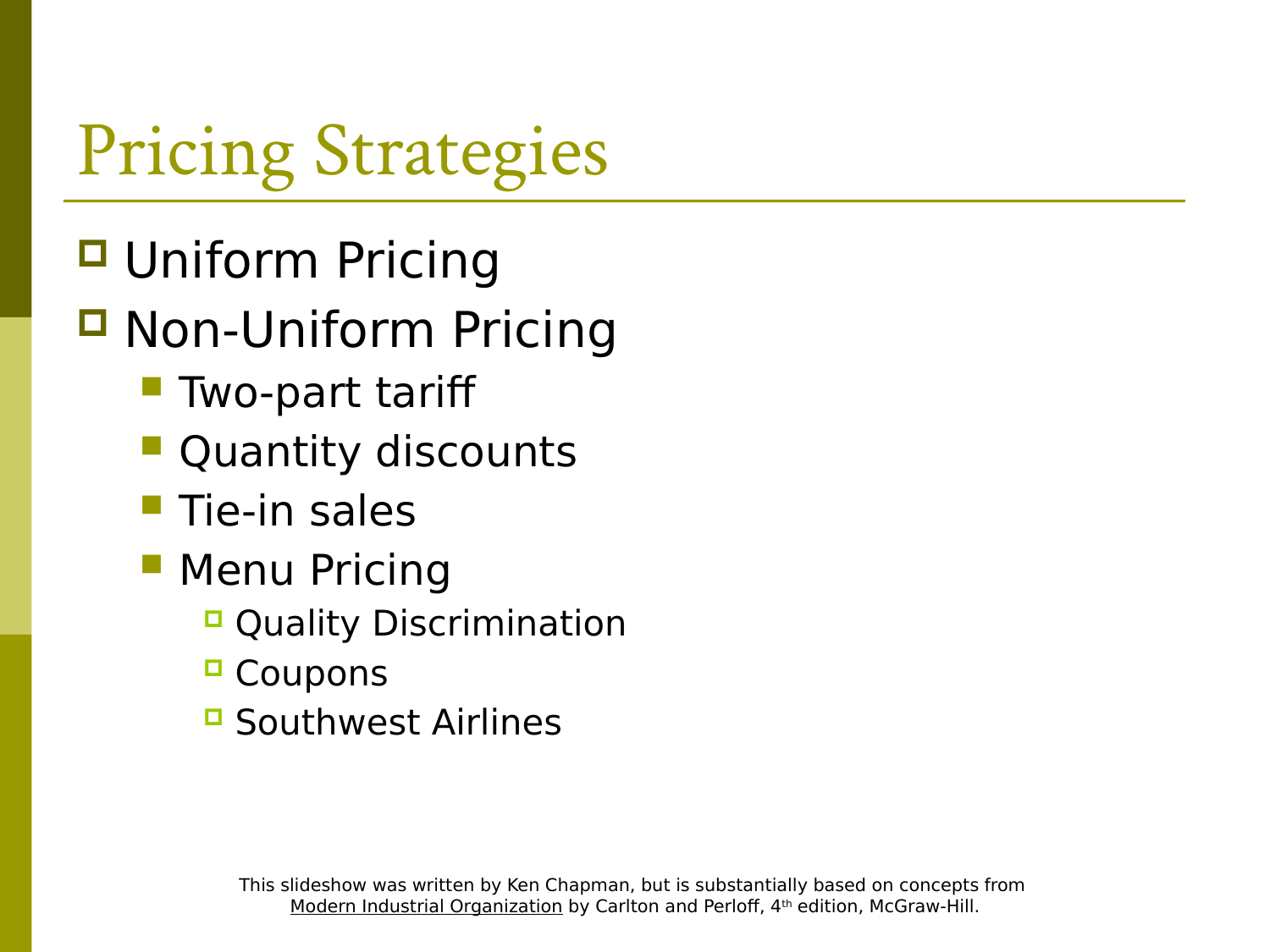

# Pricing Strategies
Uniform Pricing
Non-Uniform Pricing
Two-part tariff
Quantity discounts
Tie-in sales
Menu Pricing
Quality Discrimination
Coupons
Southwest Airlines
This slideshow was written by Ken Chapman, but is substantially based on concepts from
Modern Industrial Organization by Carlton and Perloff, 4th edition, McGraw-Hill.